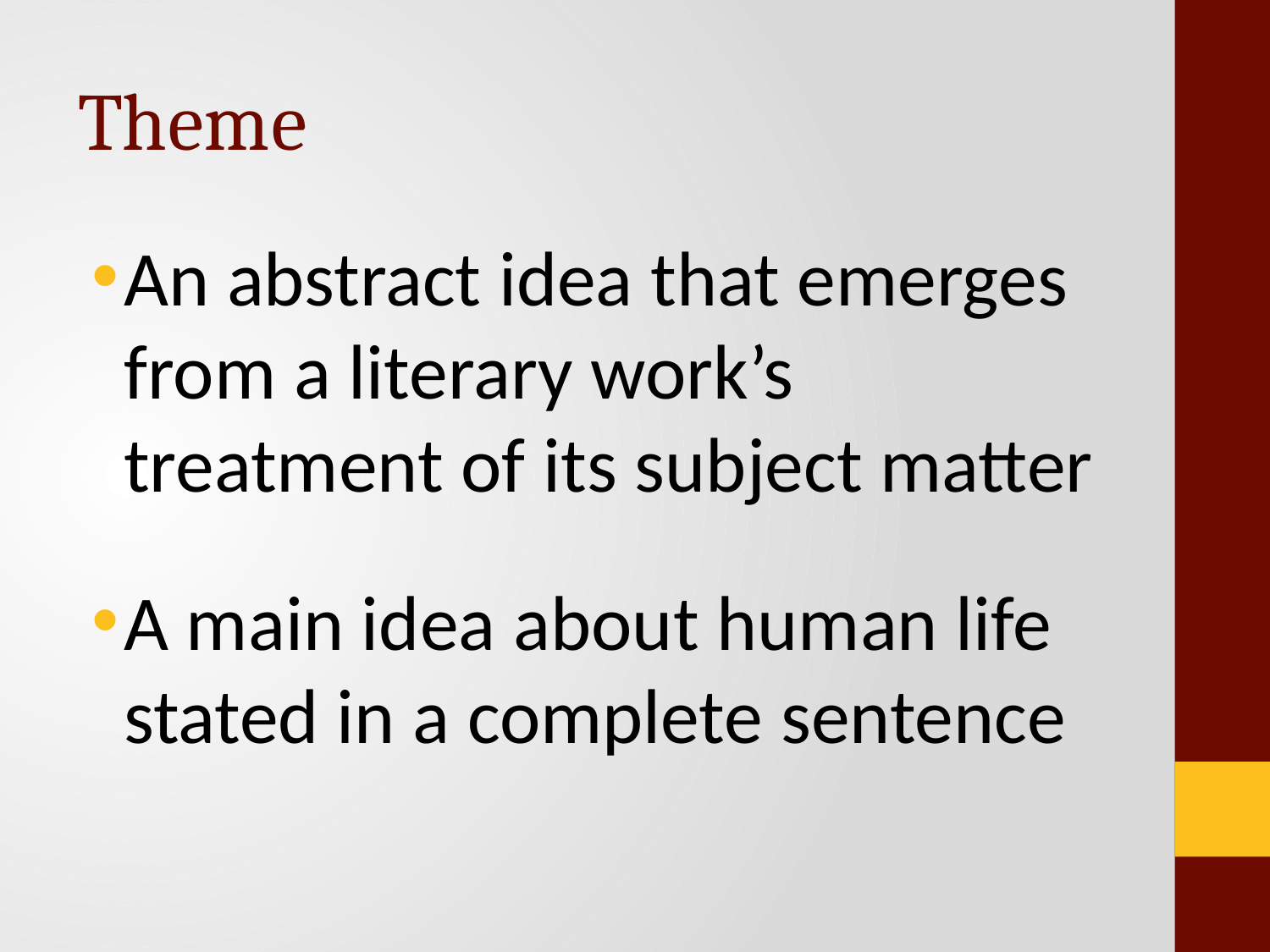

# Theme
An abstract idea that emerges from a literary work’s treatment of its subject matter

A main idea about human life stated in a complete sentence